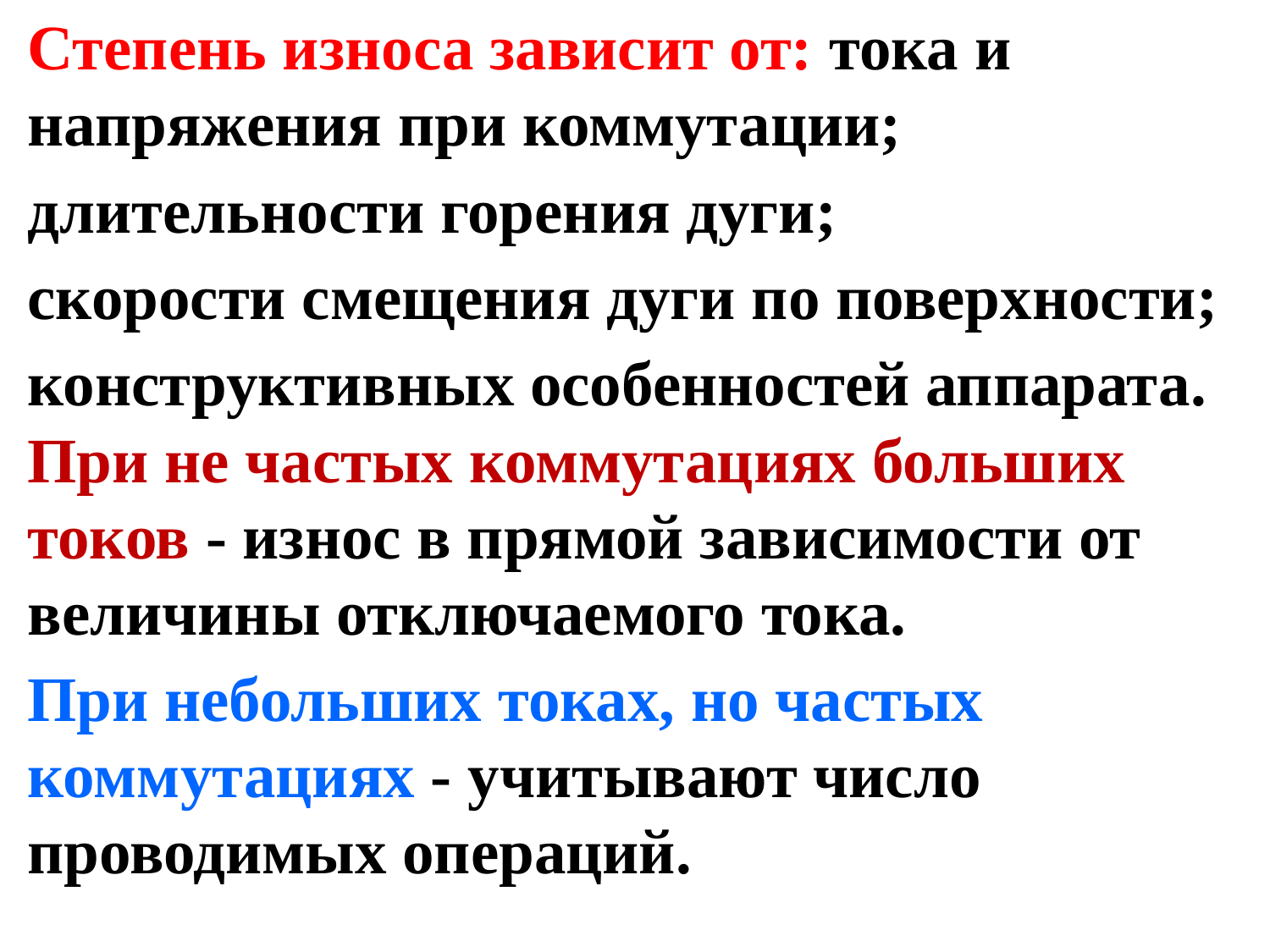

Степень износа зависит от: тока и напряжения при коммутации;
длительности горения дуги;
скорости смещения дуги по поверхности;
конструктивных особенностей аппарата. При не частых коммутациях больших токов - износ в прямой зависимости от величины отключаемого тока.
При небольших токах, но частых коммутациях - учитывают число проводимых операций.